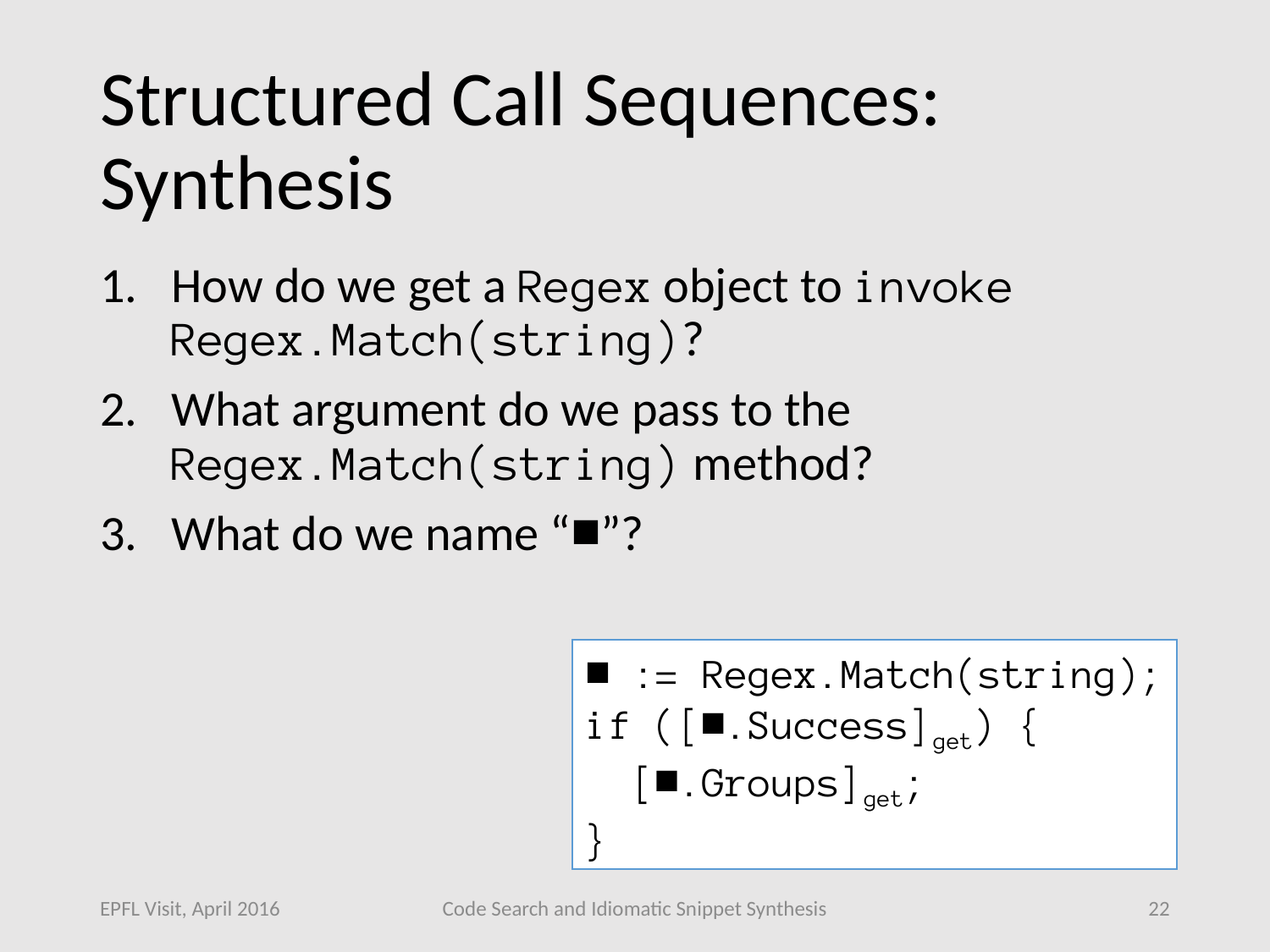

# Structured Call Sequences: Synthesis
How do we get a Regex object to invoke Regex.Match(string)?
What argument do we pass to the Regex.Match(string) method?
What do we name “■”?
■ := Regex.Match(string);
if ([■.Success]get) {
  [■.Groups]get;
}
EPFL Visit, April 2016
Code Search and Idiomatic Snippet Synthesis
22